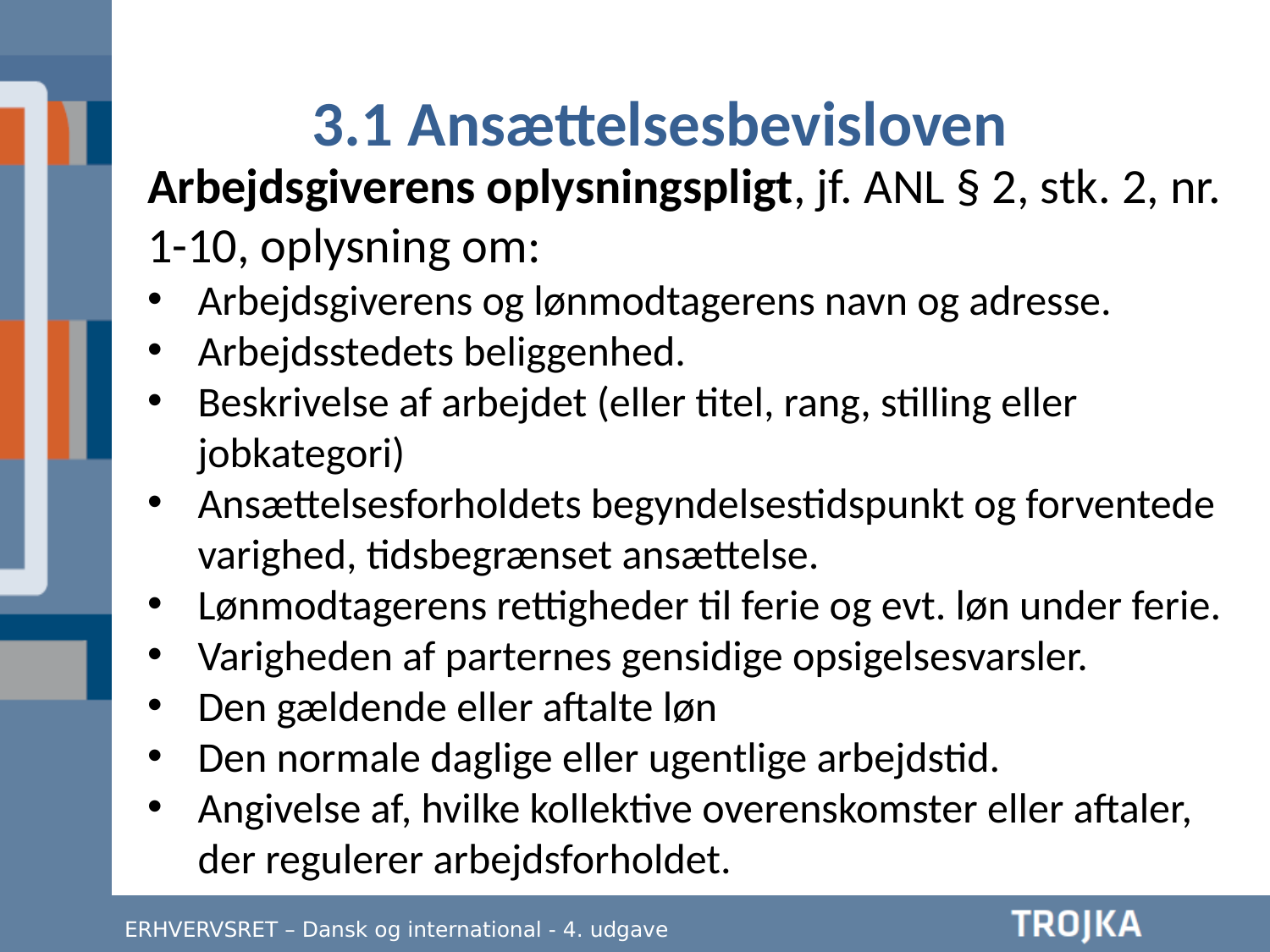

3.1 Ansættelsesbevisloven
Arbejdsgiverens oplysningspligt, jf. ANL § 2, stk. 2, nr. 1-10, oplysning om:
Arbejdsgiverens og lønmodtagerens navn og adresse.
Arbejdsstedets beliggenhed.
Beskrivelse af arbejdet (eller titel, rang, stilling eller jobkategori)
Ansættelsesforholdets begyndelsestidspunkt og forventede varighed, tidsbegrænset ansættelse.
Lønmodtagerens rettigheder til ferie og evt. løn under ferie.
Varigheden af parternes gensidige opsigelsesvarsler.
Den gældende eller aftalte løn
Den normale daglige eller ugentlige arbejdstid.
Angivelse af, hvilke kollektive overenskomster eller aftaler, der regulerer arbejdsforholdet.